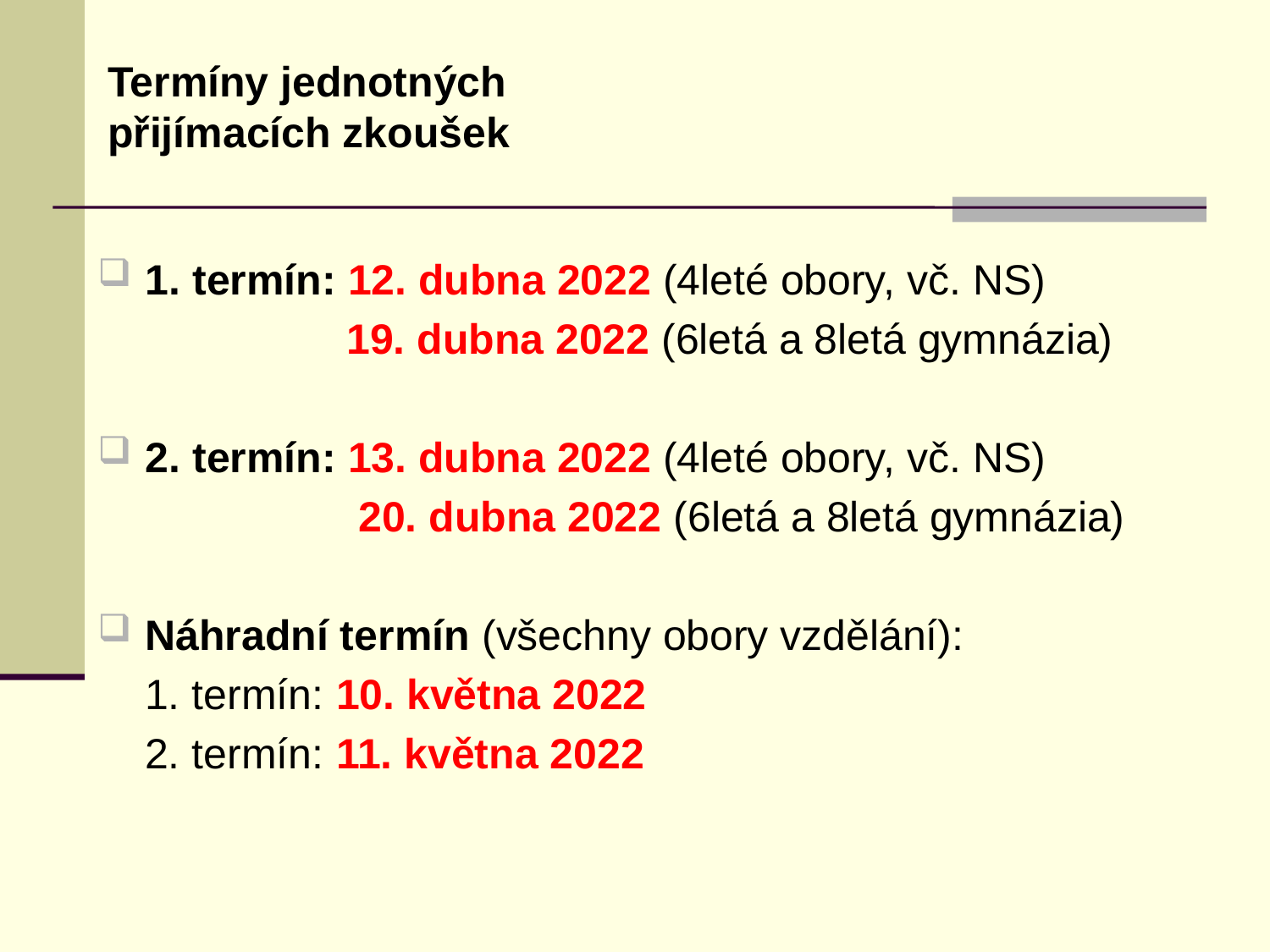

# Termíny jednotných přijímacích zkoušek
1. termín: 12. dubna 2022 (4leté obory, vč. NS)
                     19. dubna 2022 (6letá a 8letá gymnázia)

2. termín: 13. dubna 2022 (4leté obory, vč. NS)
                      20. dubna 2022 (6letá a 8letá gymnázia)

Náhradní termín (všechny obory vzdělání):
    1. termín: 10. května 2022
    2. termín: 11. května 2022